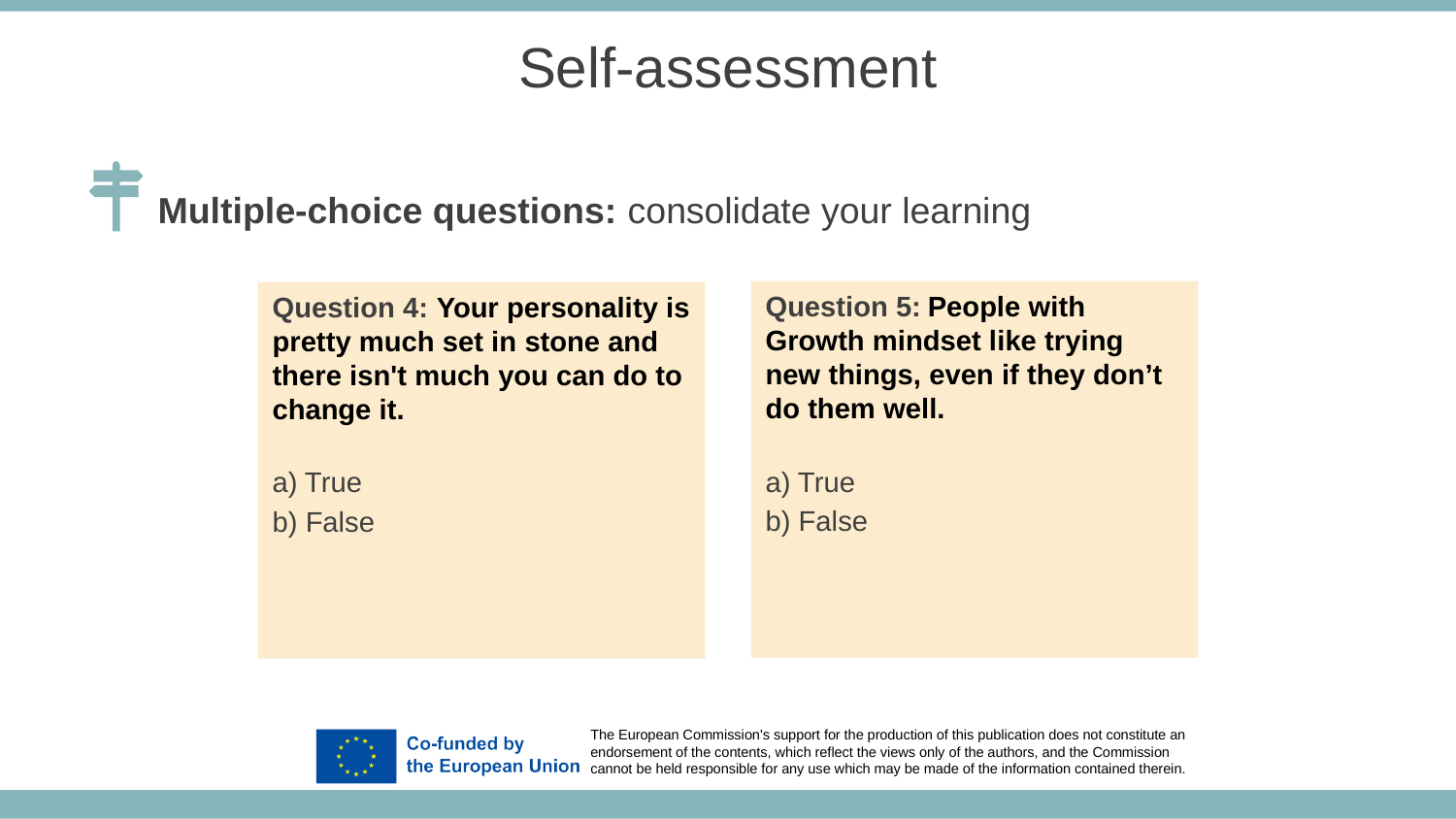

Self-assessment

Multiple-choice questions: consolidate your learning
Question 5: People with Growth mindset like trying new things, even if they don’t do them well.

a) True
b) False

Question 4: Your personality is pretty much set in stone and there isn't much you can do to change it.

a) True
b) False